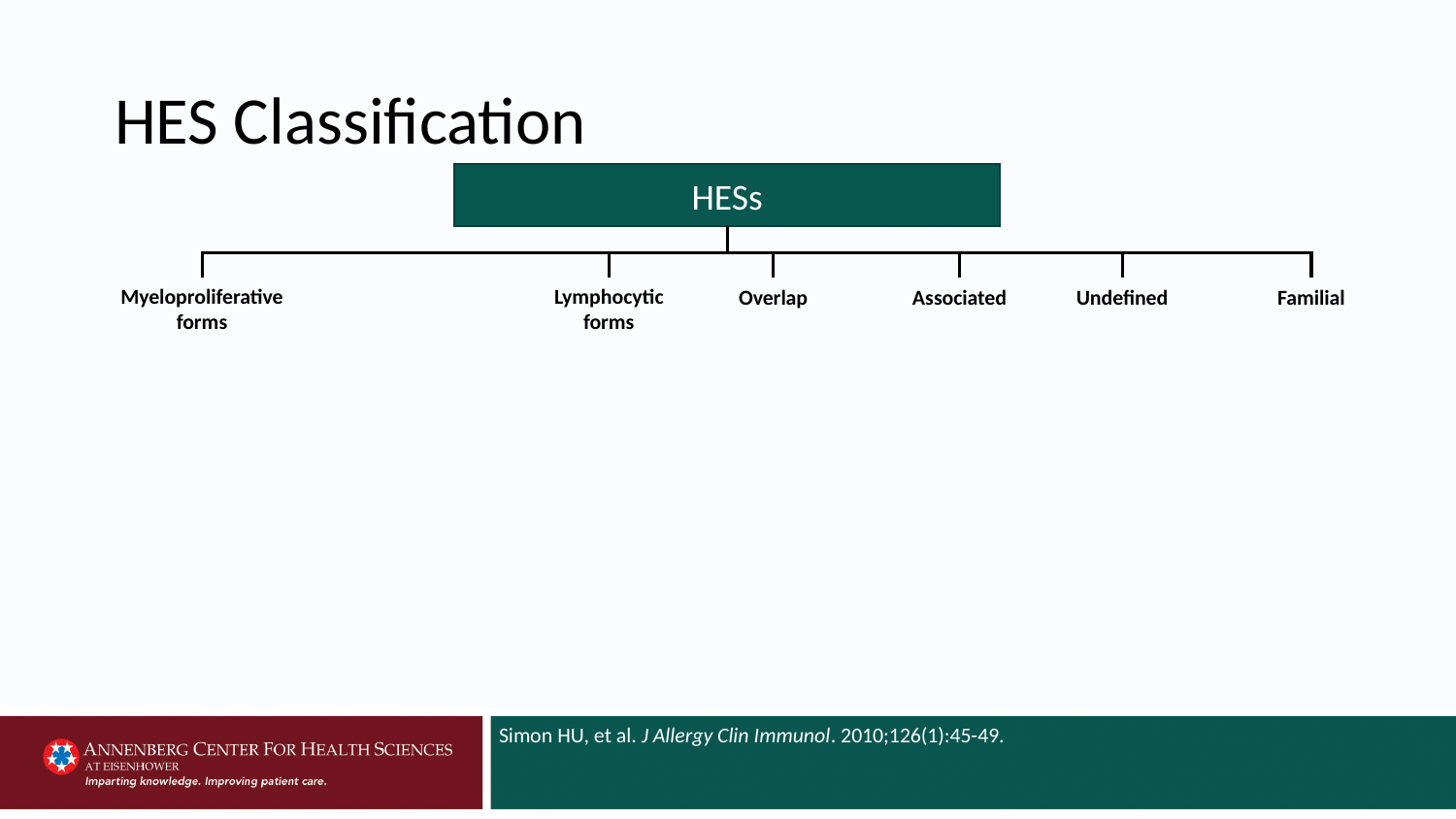

# HES Classification
HESs
Myeloproliferative forms
Lymphocytic forms
Overlap
Associated
Undefined
Familial
Simon HU, et al. J Allergy Clin Immunol. 2010;126(1):45-49.